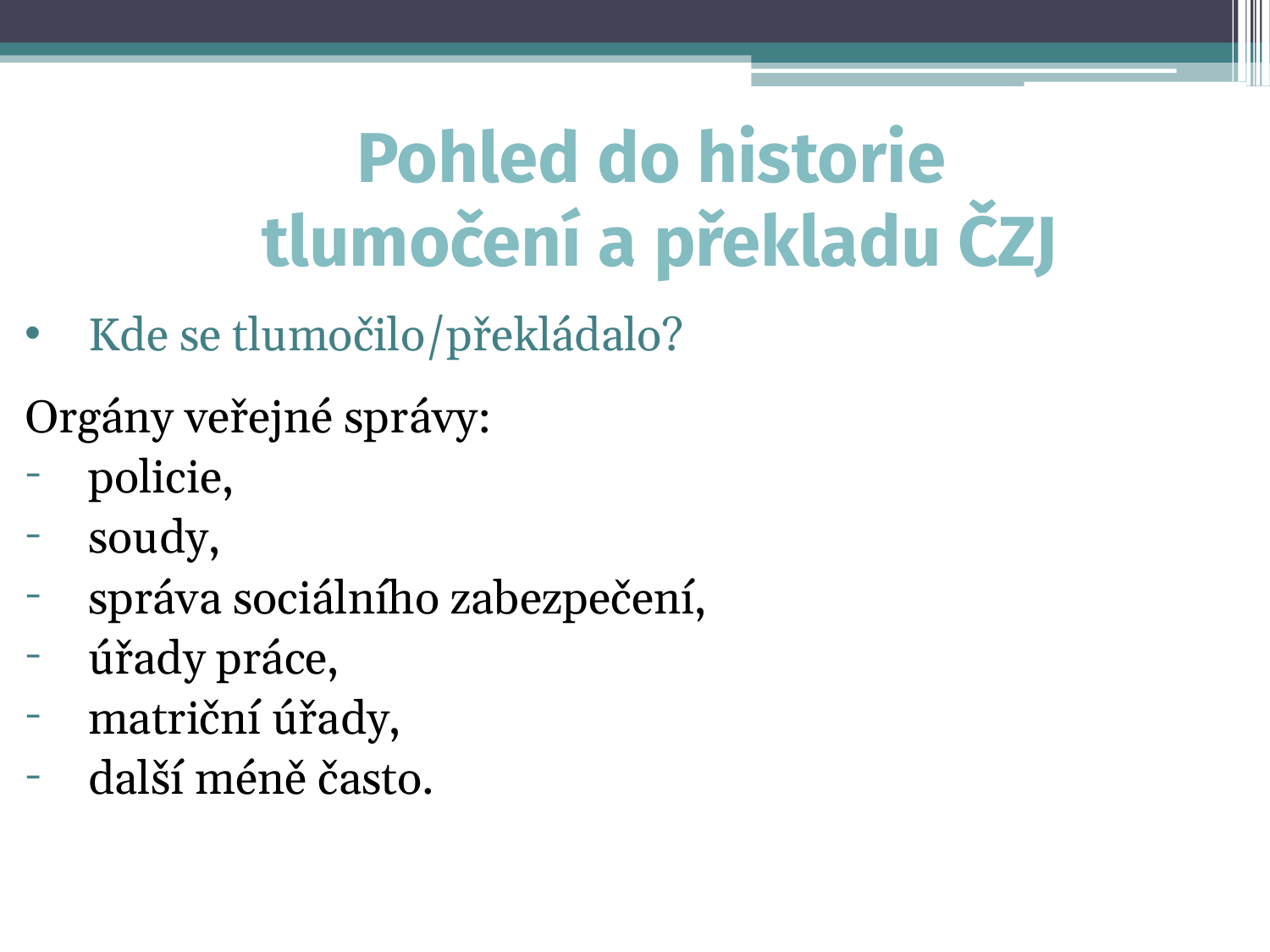

# Pohled do historie tlumočení a překladu ČZJ

Kde se tlumočilo/překládalo?

Orgány veřejné správy:
policie,
soudy,
správa sociálního zabezpečení,
úřady práce,
matriční úřady,
další méně často.